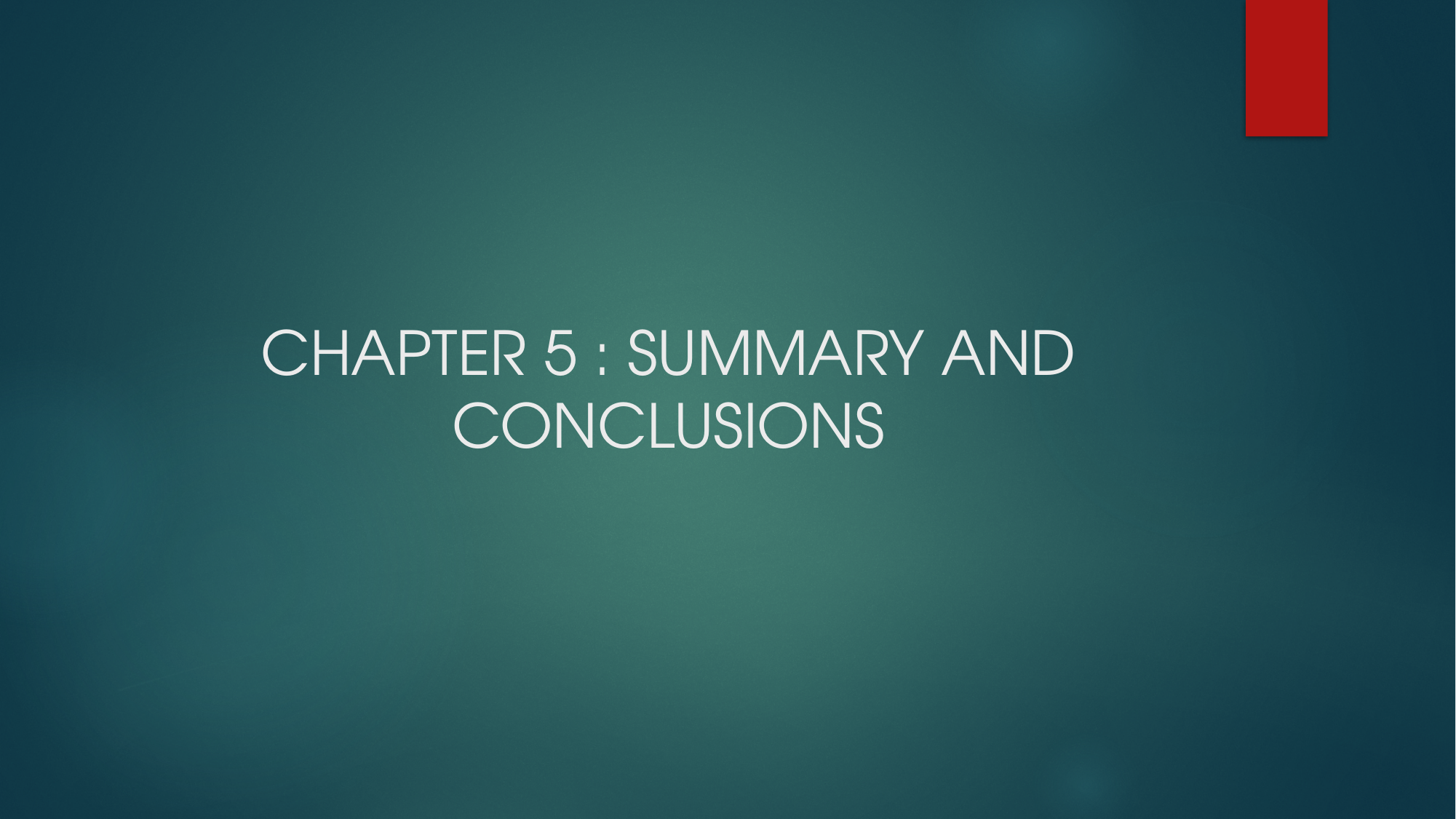

# CHAPTER 5 : SUMMARY AND CONCLUSIONS